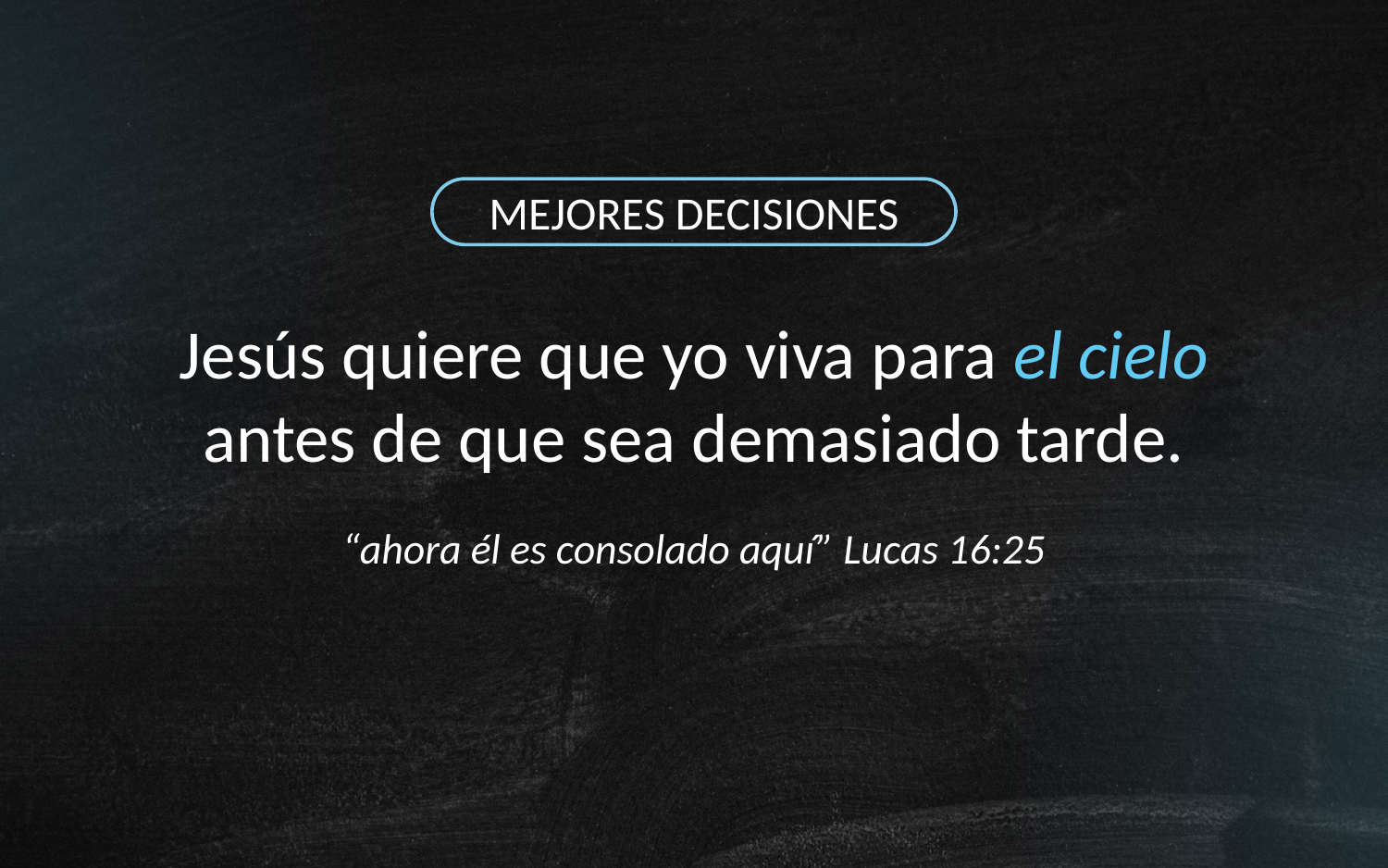

MEJORES DECISIONES
Jesús quiere que yo viva para el cielo antes de que sea demasiado tarde.
“ahora él es consolado aquí” Lucas 16:25